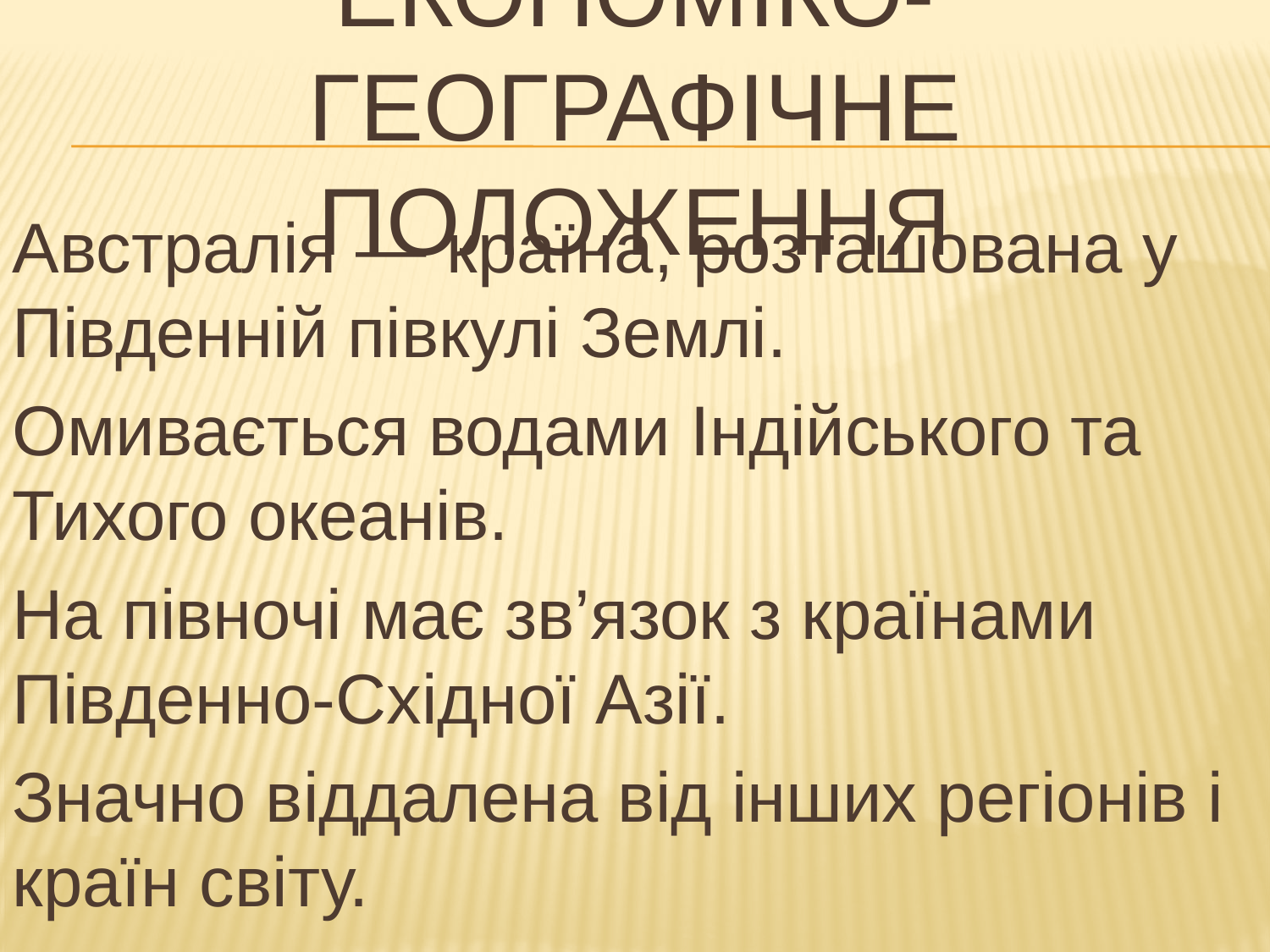

# Економіко-географічне положення
Австралія — країна, розташована у Південній півкулі Землі.
Омивається водами Індійського та Тихого океанів.
На півночі має зв’язок з країнами Південно-Східної Азії.
Значно віддалена від інших регіонів і країн світу.